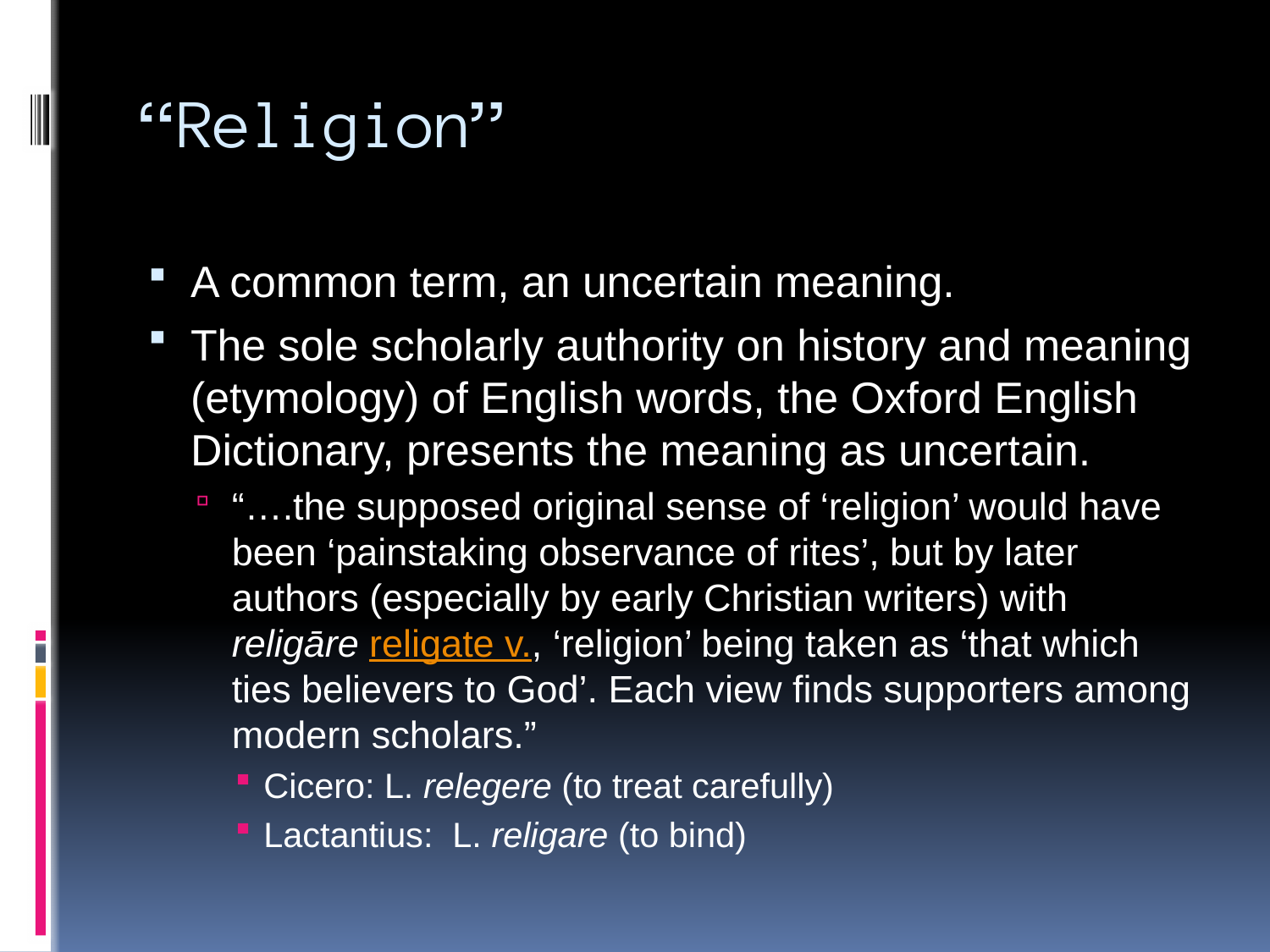

# “Religion”
A common term, an uncertain meaning.
The sole scholarly authority on history and meaning (etymology) of English words, the Oxford English Dictionary, presents the meaning as uncertain.
“….the supposed original sense of ‘religion’ would have been ‘painstaking observance of rites’, but by later authors (especially by early Christian writers) with religāre religate v., ‘religion’ being taken as ‘that which ties believers to God’. Each view finds supporters among modern scholars.”
Cicero: L. relegere (to treat carefully)
Lactantius:  L. religare (to bind)